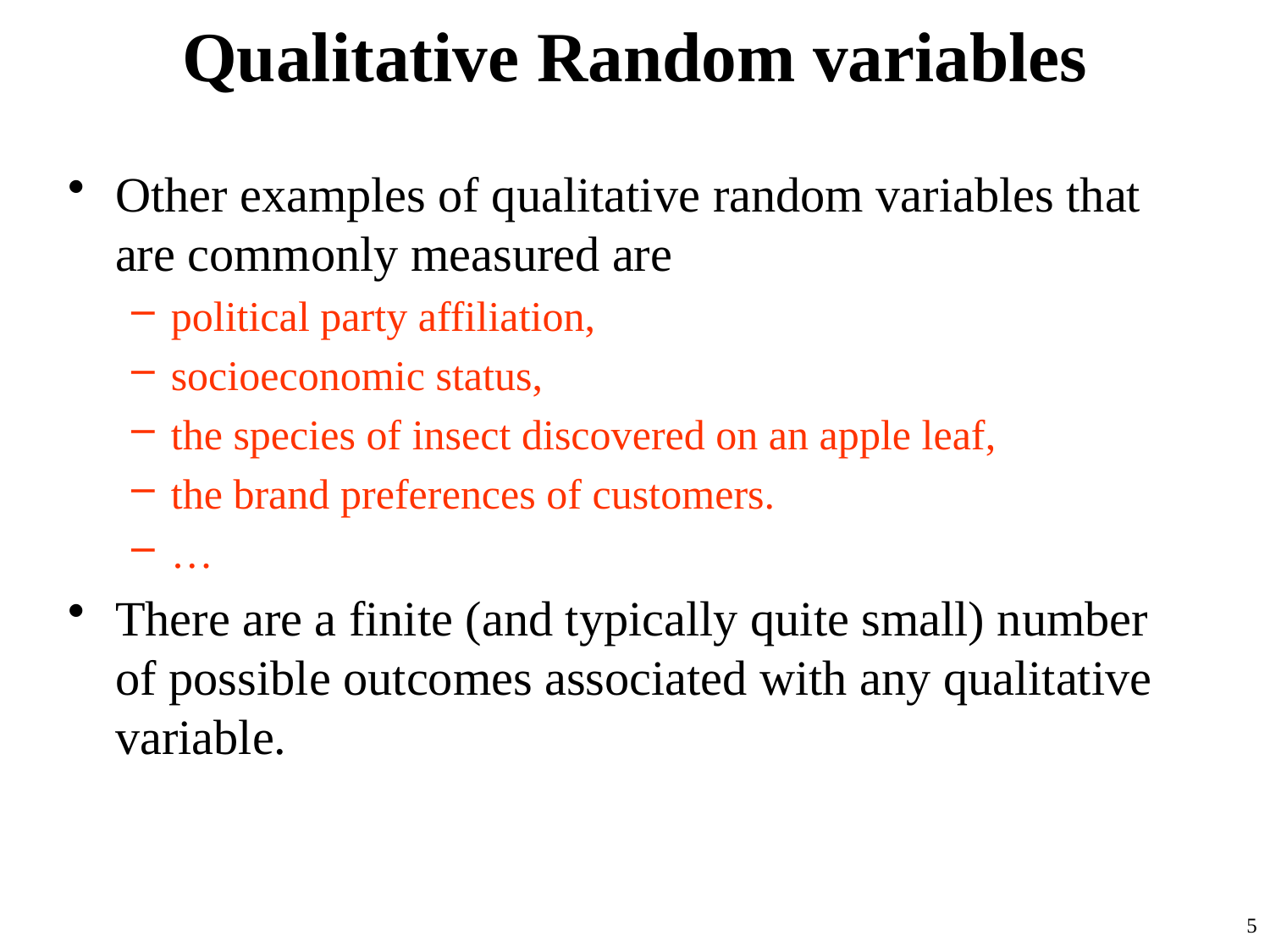

# Qualitative Random variables
Other examples of qualitative random variables that are commonly measured are
political party affiliation,
socioeconomic status,
the species of insect discovered on an apple leaf,
the brand preferences of customers.
…
There are a finite (and typically quite small) number of possible outcomes associated with any qualitative variable.
5